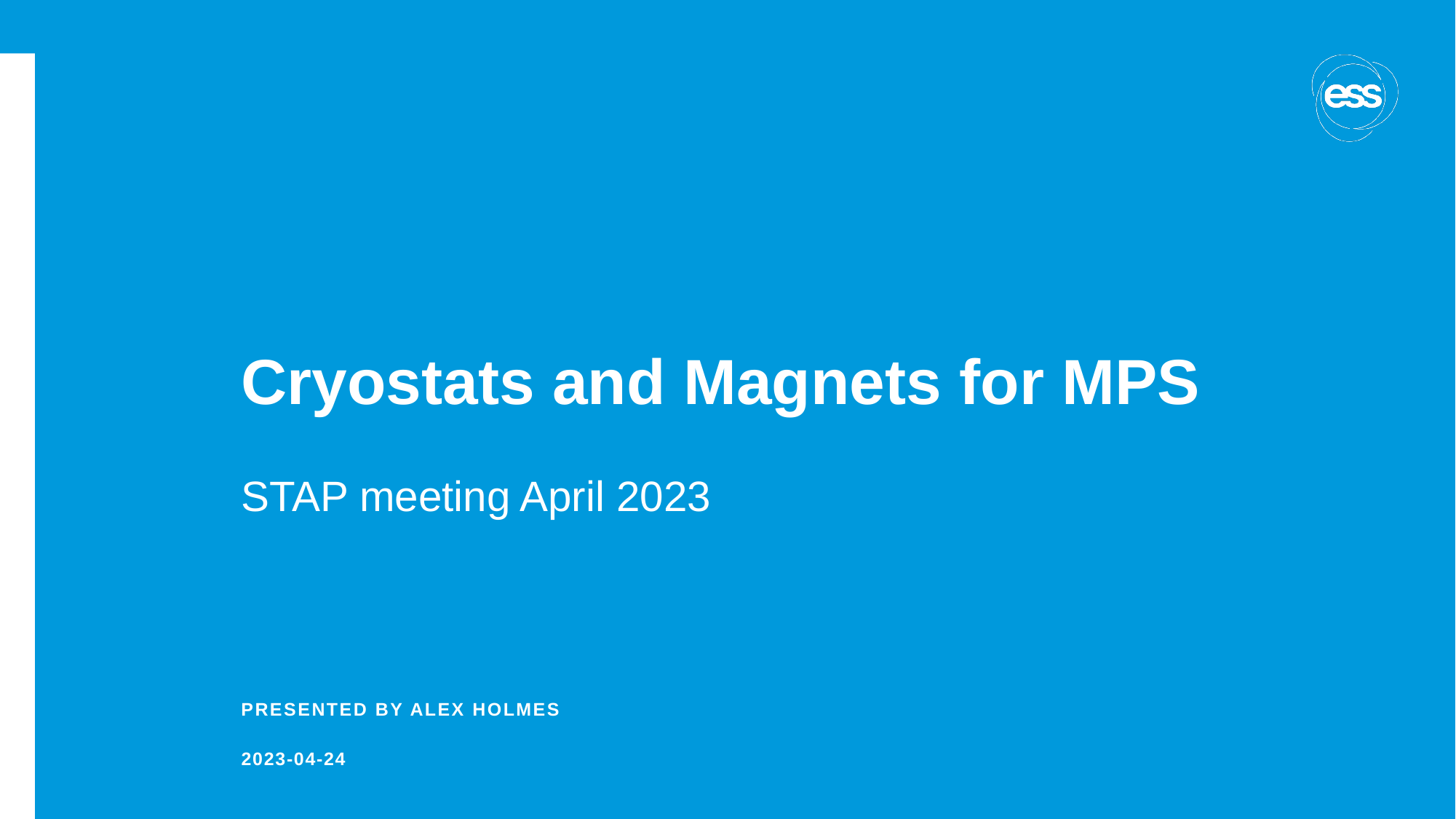

# Cryostats and Magnets for MPS
STAP meeting April 2023
PRESENTED BY Alex Holmes
2023-04-24